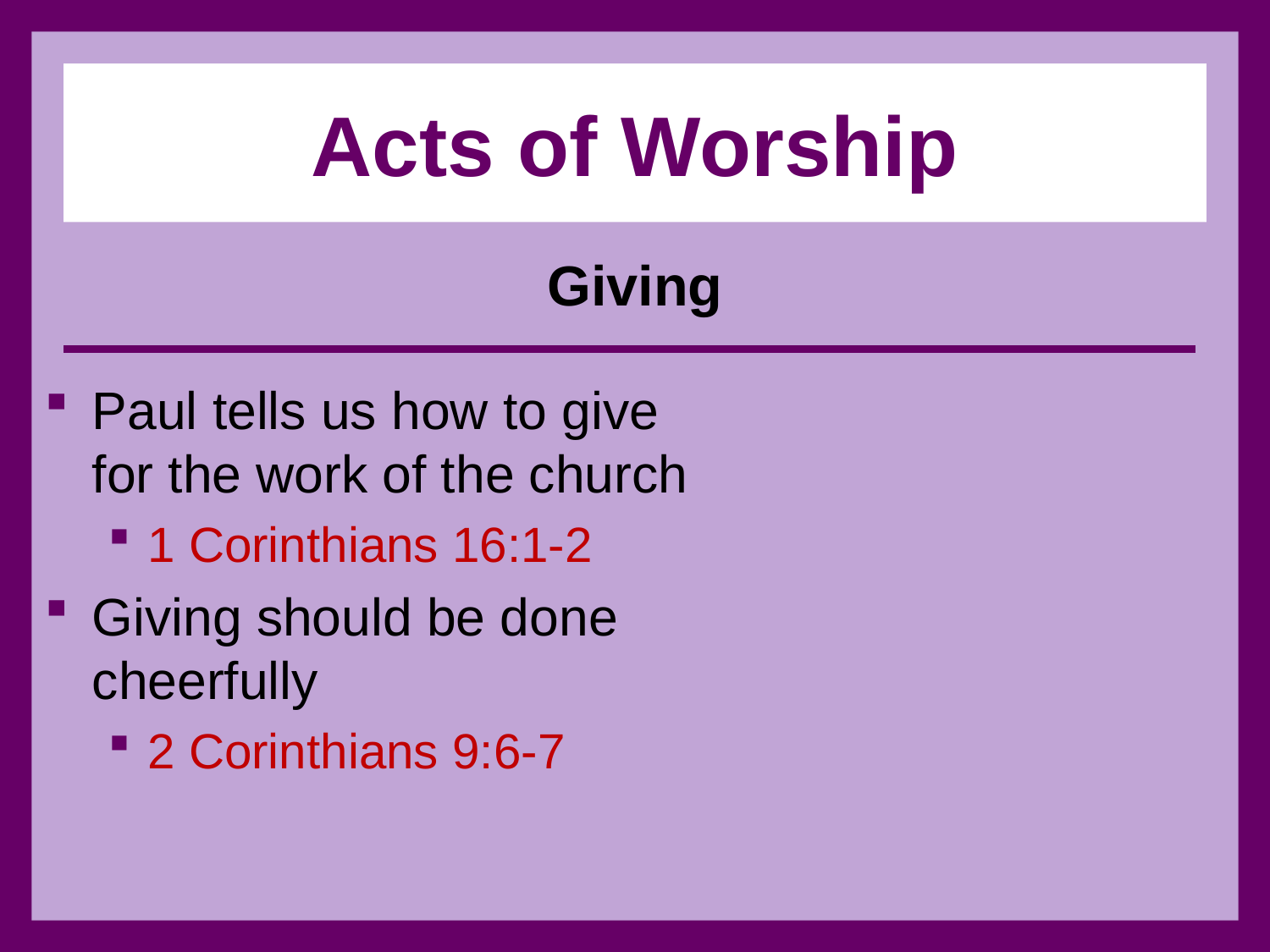

# Acts of Worship
Giving
Paul tells us how to give
for the work of the church
1 Corinthians 16:1-2
Giving should be done
cheerfully
2 Corinthians 9:6-7